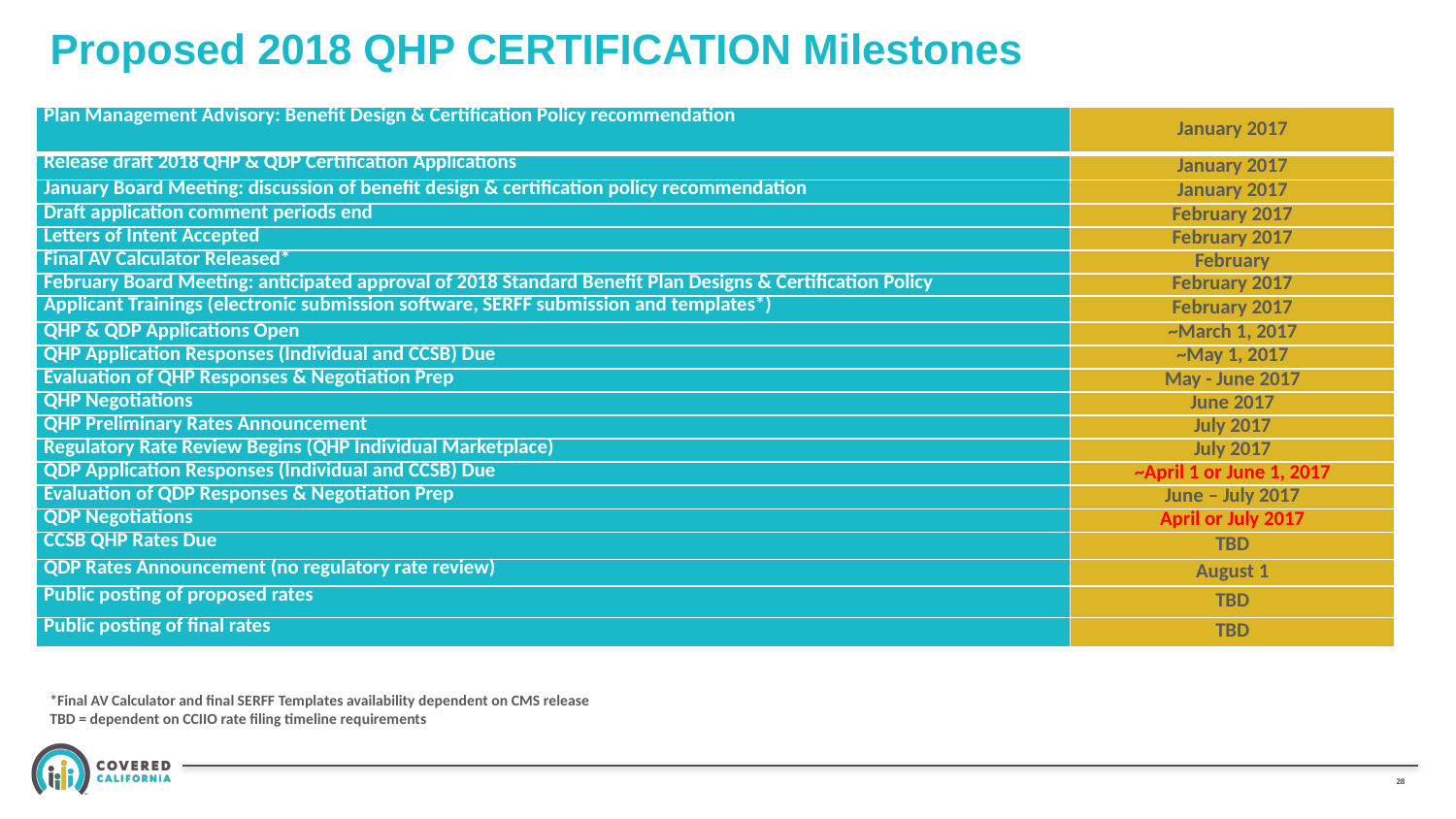

# Proposed 2018 QHP CERTIFICATION Milestones
| Plan Management Advisory: Benefit Design & Certification Policy recommendation | January 2017 |
| --- | --- |
| Release draft 2018 QHP & QDP Certification Applications | January 2017 |
| January Board Meeting: discussion of benefit design & certification policy recommendation | January 2017 |
| Draft application comment periods end | February 2017 |
| Letters of Intent Accepted | February 2017 |
| Final AV Calculator Released\* | February |
| February Board Meeting: anticipated approval of 2018 Standard Benefit Plan Designs & Certification Policy | February 2017 |
| Applicant Trainings (electronic submission software, SERFF submission and templates\*) | February 2017 |
| QHP & QDP Applications Open | ~March 1, 2017 |
| QHP Application Responses (Individual and CCSB) Due | ~May 1, 2017 |
| Evaluation of QHP Responses & Negotiation Prep | May - June 2017 |
| QHP Negotiations | June 2017 |
| QHP Preliminary Rates Announcement | July 2017 |
| Regulatory Rate Review Begins (QHP Individual Marketplace) | July 2017 |
| QDP Application Responses (Individual and CCSB) Due | ~April 1 or June 1, 2017 |
| Evaluation of QDP Responses & Negotiation Prep | June – July 2017 |
| QDP Negotiations | April or July 2017 |
| CCSB QHP Rates Due | TBD |
| QDP Rates Announcement (no regulatory rate review) | August 1 |
| Public posting of proposed rates | TBD |
| Public posting of final rates | TBD |
*Final AV Calculator and final SERFF Templates availability dependent on CMS release
TBD = dependent on CCIIO rate filing timeline requirements
28